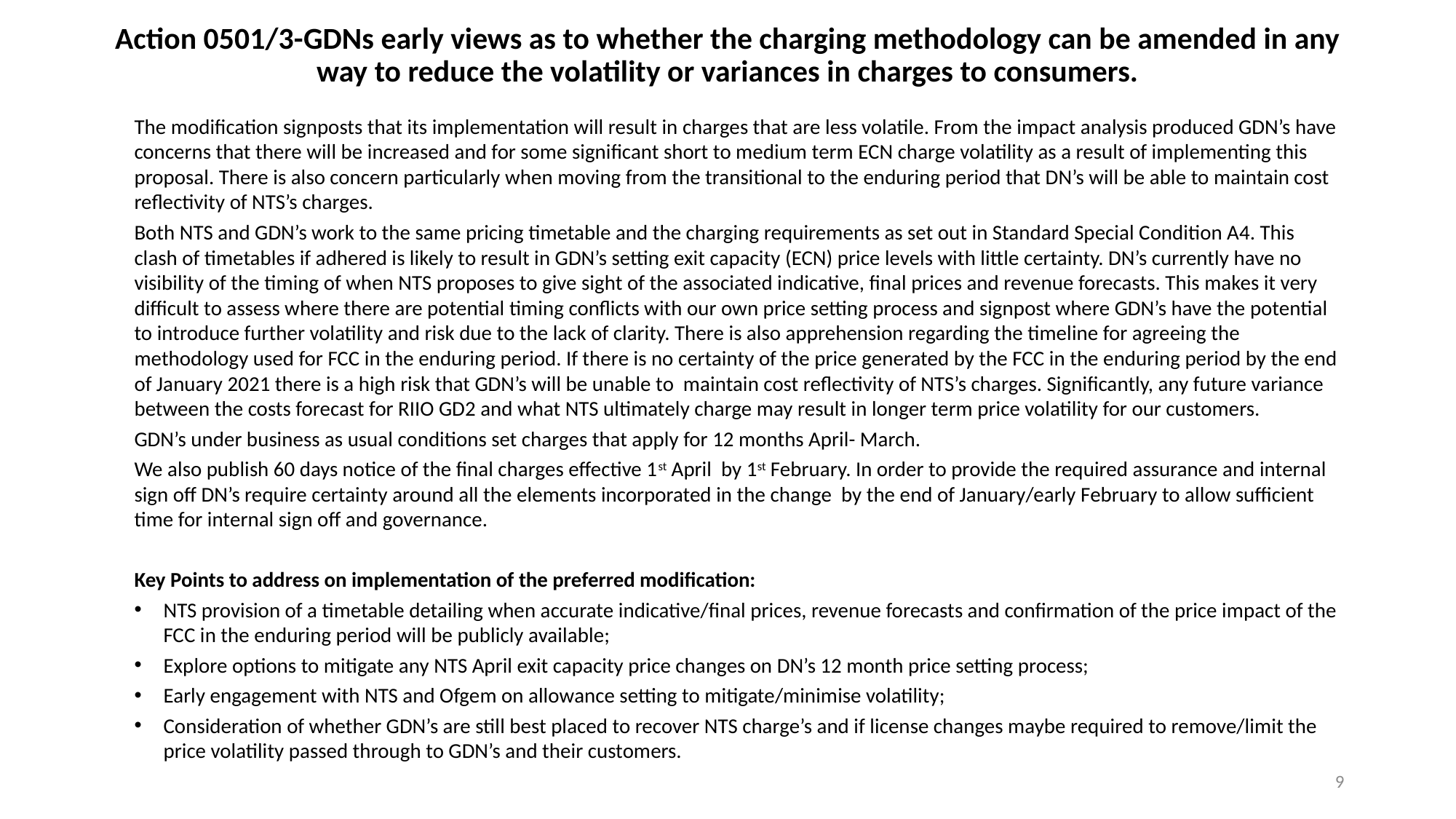

# Action 0501/3-GDNs early views as to whether the charging methodology can be amended in any way to reduce the volatility or variances in charges to consumers.
The modification signposts that its implementation will result in charges that are less volatile. From the impact analysis produced GDN’s have concerns that there will be increased and for some significant short to medium term ECN charge volatility as a result of implementing this proposal. There is also concern particularly when moving from the transitional to the enduring period that DN’s will be able to maintain cost reflectivity of NTS’s charges.
Both NTS and GDN’s work to the same pricing timetable and the charging requirements as set out in Standard Special Condition A4. This clash of timetables if adhered is likely to result in GDN’s setting exit capacity (ECN) price levels with little certainty. DN’s currently have no visibility of the timing of when NTS proposes to give sight of the associated indicative, final prices and revenue forecasts. This makes it very difficult to assess where there are potential timing conflicts with our own price setting process and signpost where GDN’s have the potential to introduce further volatility and risk due to the lack of clarity. There is also apprehension regarding the timeline for agreeing the methodology used for FCC in the enduring period. If there is no certainty of the price generated by the FCC in the enduring period by the end of January 2021 there is a high risk that GDN’s will be unable to  maintain cost reflectivity of NTS’s charges. Significantly, any future variance between the costs forecast for RIIO GD2 and what NTS ultimately charge may result in longer term price volatility for our customers.
GDN’s under business as usual conditions set charges that apply for 12 months April- March.
We also publish 60 days notice of the final charges effective 1st April  by 1st February. In order to provide the required assurance and internal sign off DN’s require certainty around all the elements incorporated in the change  by the end of January/early February to allow sufficient time for internal sign off and governance.

Key Points to address on implementation of the preferred modification:
NTS provision of a timetable detailing when accurate indicative/final prices, revenue forecasts and confirmation of the price impact of the FCC in the enduring period will be publicly available;
Explore options to mitigate any NTS April exit capacity price changes on DN’s 12 month price setting process;
Early engagement with NTS and Ofgem on allowance setting to mitigate/minimise volatility;
Consideration of whether GDN’s are still best placed to recover NTS charge’s and if license changes maybe required to remove/limit the price volatility passed through to GDN’s and their customers.

9